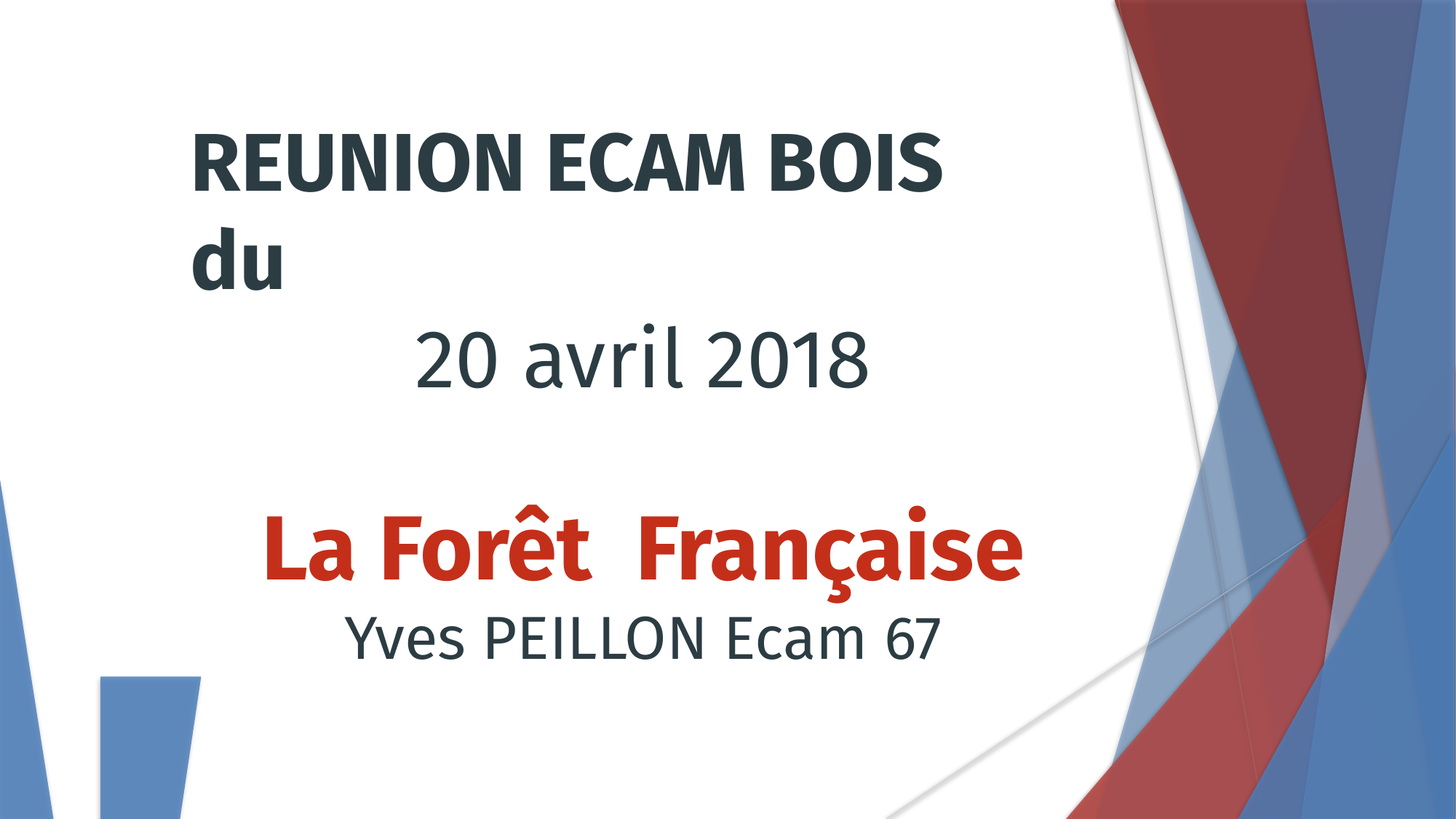

REUNION ECAM BOIS
du
20 avril 2018
La Forêt  Française
Yves PEILLON Ecam 67